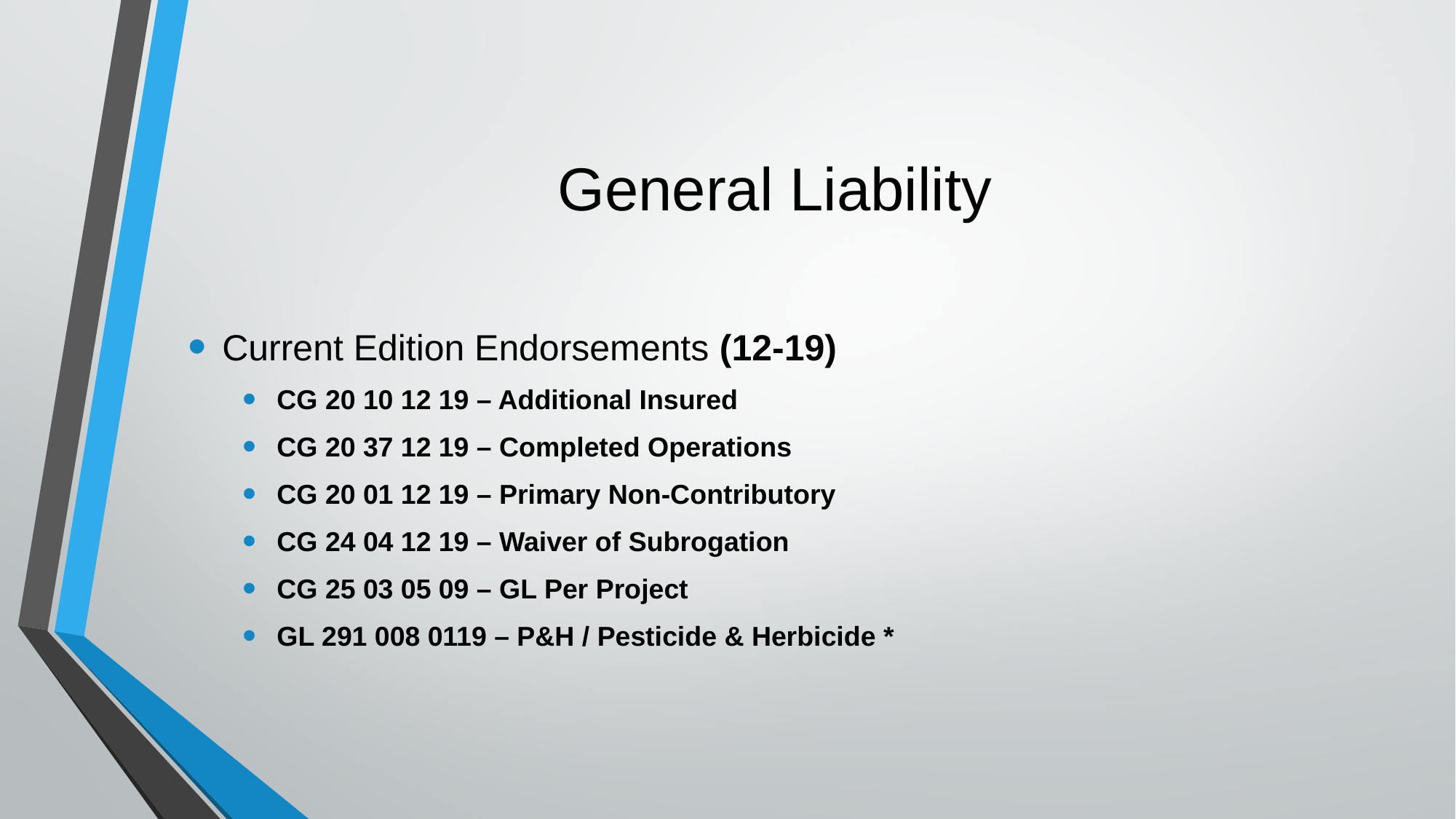

# General Liability
Current Edition Endorsements (12-19)
CG 20 10 12 19 – Additional Insured
CG 20 37 12 19 – Completed Operations
CG 20 01 12 19 – Primary Non-Contributory
CG 24 04 12 19 – Waiver of Subrogation
CG 25 03 05 09 – GL Per Project
GL 291 008 0119 – P&H / Pesticide & Herbicide *